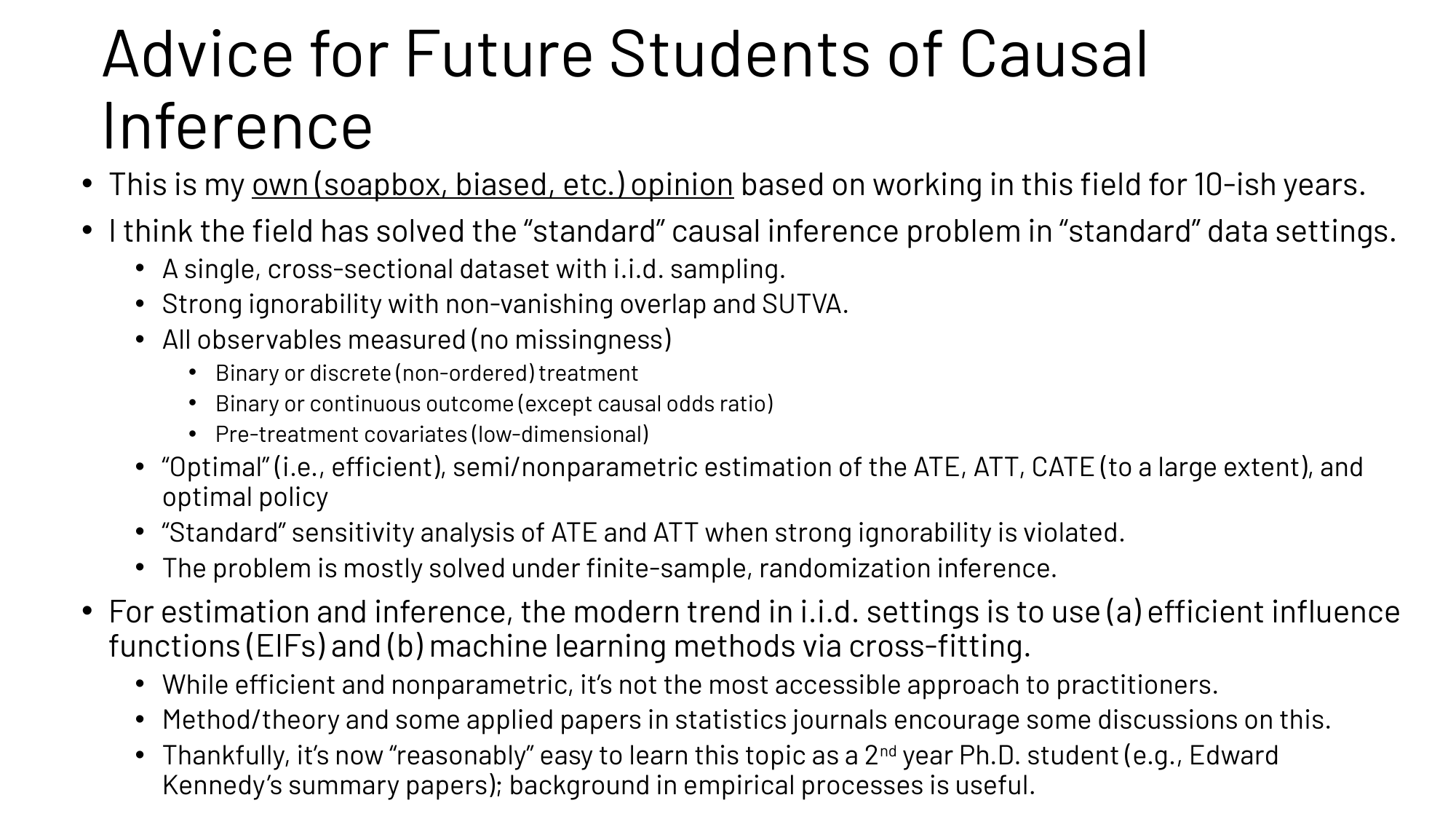

# Advice for Future Students of Causal Inference
This is my own (soapbox, biased, etc.) opinion based on working in this field for 10-ish years.
I think the field has solved the “standard” causal inference problem in “standard” data settings.
A single, cross-sectional dataset with i.i.d. sampling.
Strong ignorability with non-vanishing overlap and SUTVA.
All observables measured (no missingness)
Binary or discrete (non-ordered) treatment
Binary or continuous outcome (except causal odds ratio)
Pre-treatment covariates (low-dimensional)
“Optimal” (i.e., efficient), semi/nonparametric estimation of the ATE, ATT, CATE (to a large extent), and optimal policy
“Standard” sensitivity analysis of ATE and ATT when strong ignorability is violated.
The problem is mostly solved under finite-sample, randomization inference.
For estimation and inference, the modern trend in i.i.d. settings is to use (a) efficient influence functions (EIFs) and (b) machine learning methods via cross-fitting.
While efficient and nonparametric, it’s not the most accessible approach to practitioners.
Method/theory and some applied papers in statistics journals encourage some discussions on this.
Thankfully, it’s now “reasonably” easy to learn this topic as a 2nd year Ph.D. student (e.g., Edward Kennedy’s summary papers); background in empirical processes is useful.